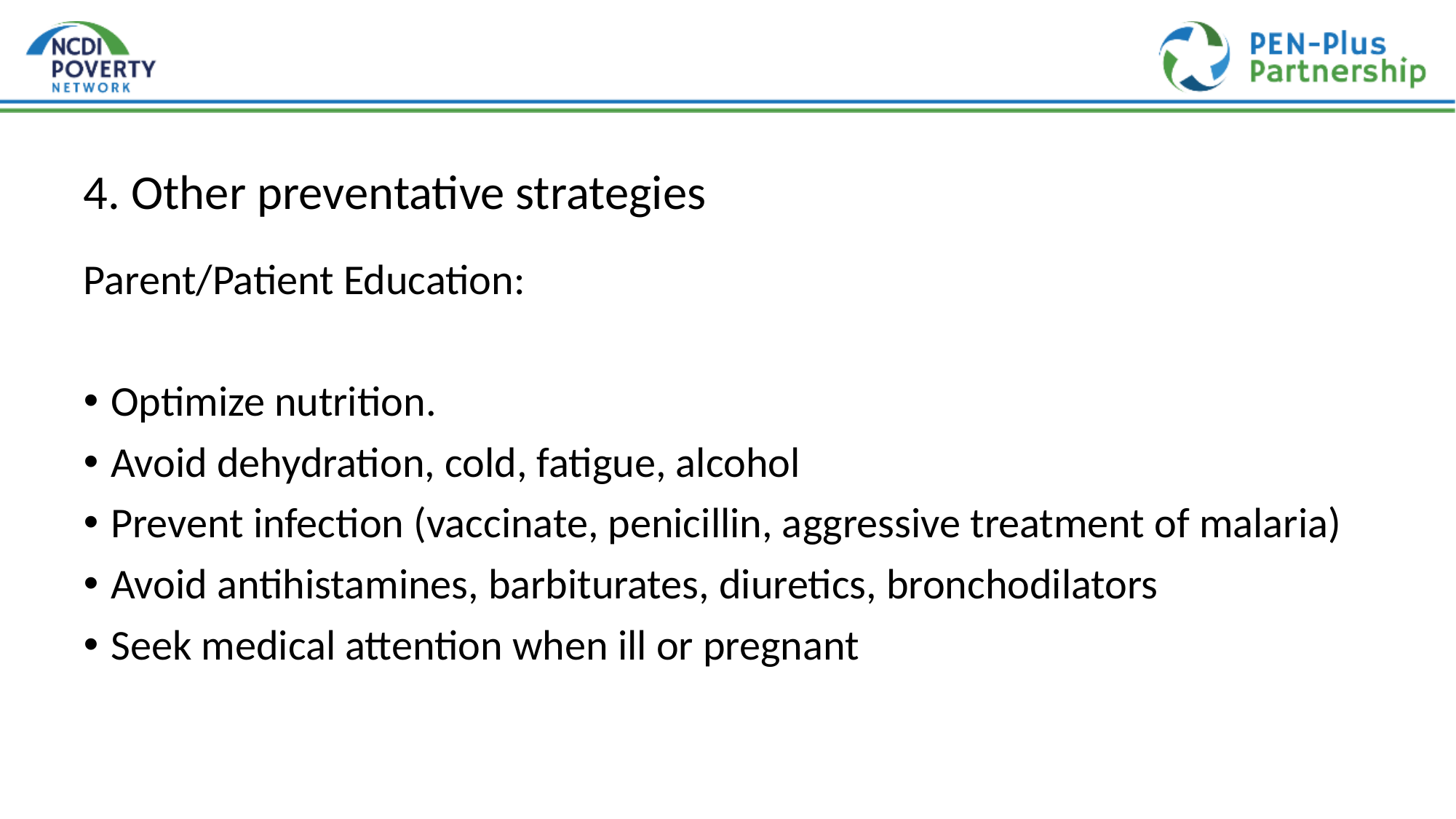

# 4. Other preventative strategies
Parent/Patient Education:

Optimize nutrition.
Avoid dehydration, cold, fatigue, alcohol
Prevent infection (vaccinate, penicillin, aggressive treatment of malaria)
Avoid antihistamines, barbiturates, diuretics, bronchodilators
Seek medical attention when ill or pregnant